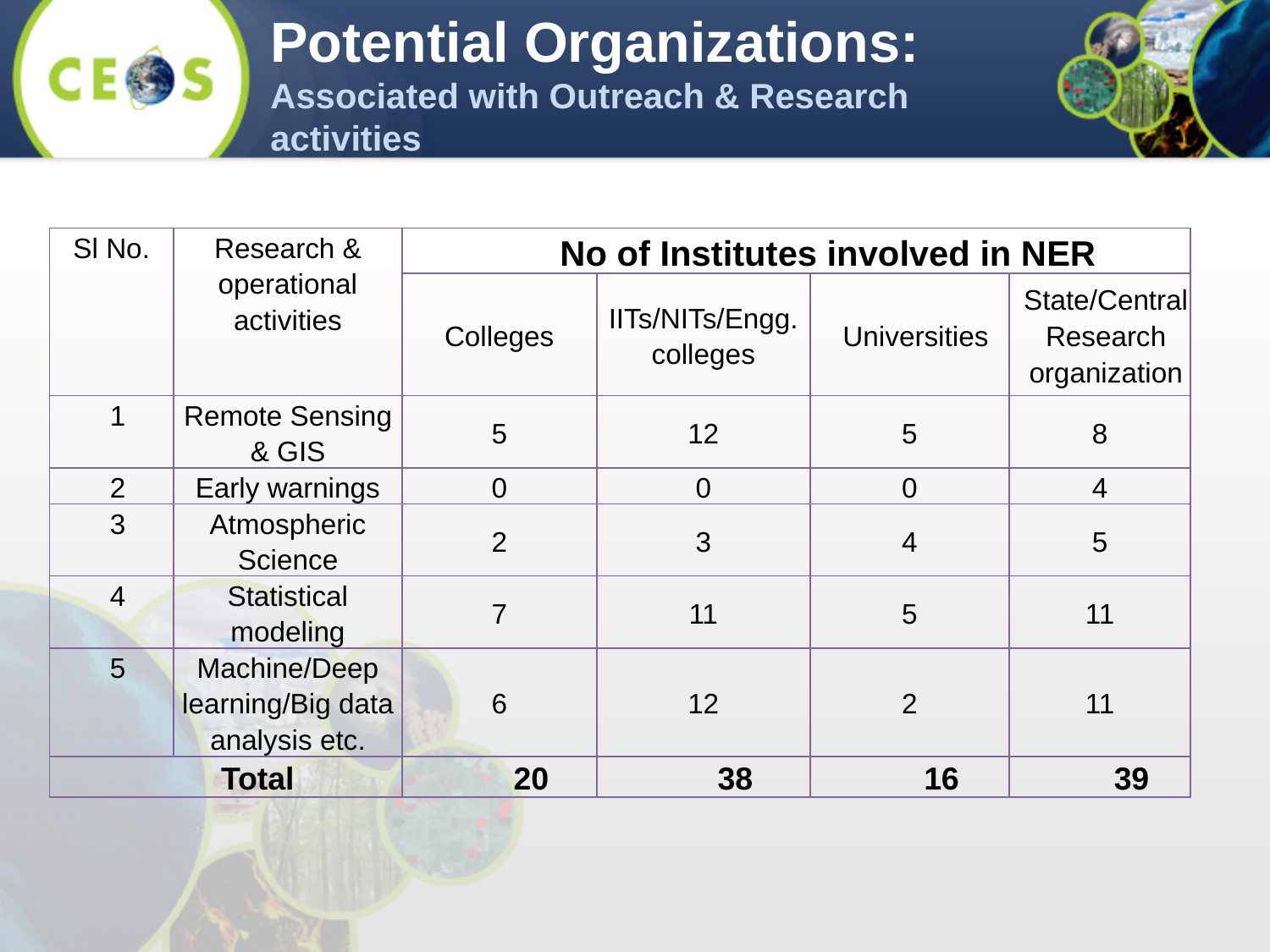

Potential Organizations: Associated with Outreach & Research activities
| Sl No. | Research & operational activities | No of Institutes involved in NER |  |  |  |
| --- | --- | --- | --- | --- | --- |
|  |  | Colleges | IITs/NITs/Engg. colleges | Universities | State/Central Research organization |
| 1 | Remote Sensing & GIS | 5 | 12 | 5 | 8 |
| 2 | Early warnings | 0 | 0 | 0 | 4 |
| 3 | Atmospheric Science | 2 | 3 | 4 | 5 |
| 4 | Statistical modeling | 7 | 11 | 5 | 11 |
| 5 | Machine/Deep learning/Big data analysis etc. | 6 | 12 | 2 | 11 |
| Total |  | 20 | 38 | 16 | 39 |